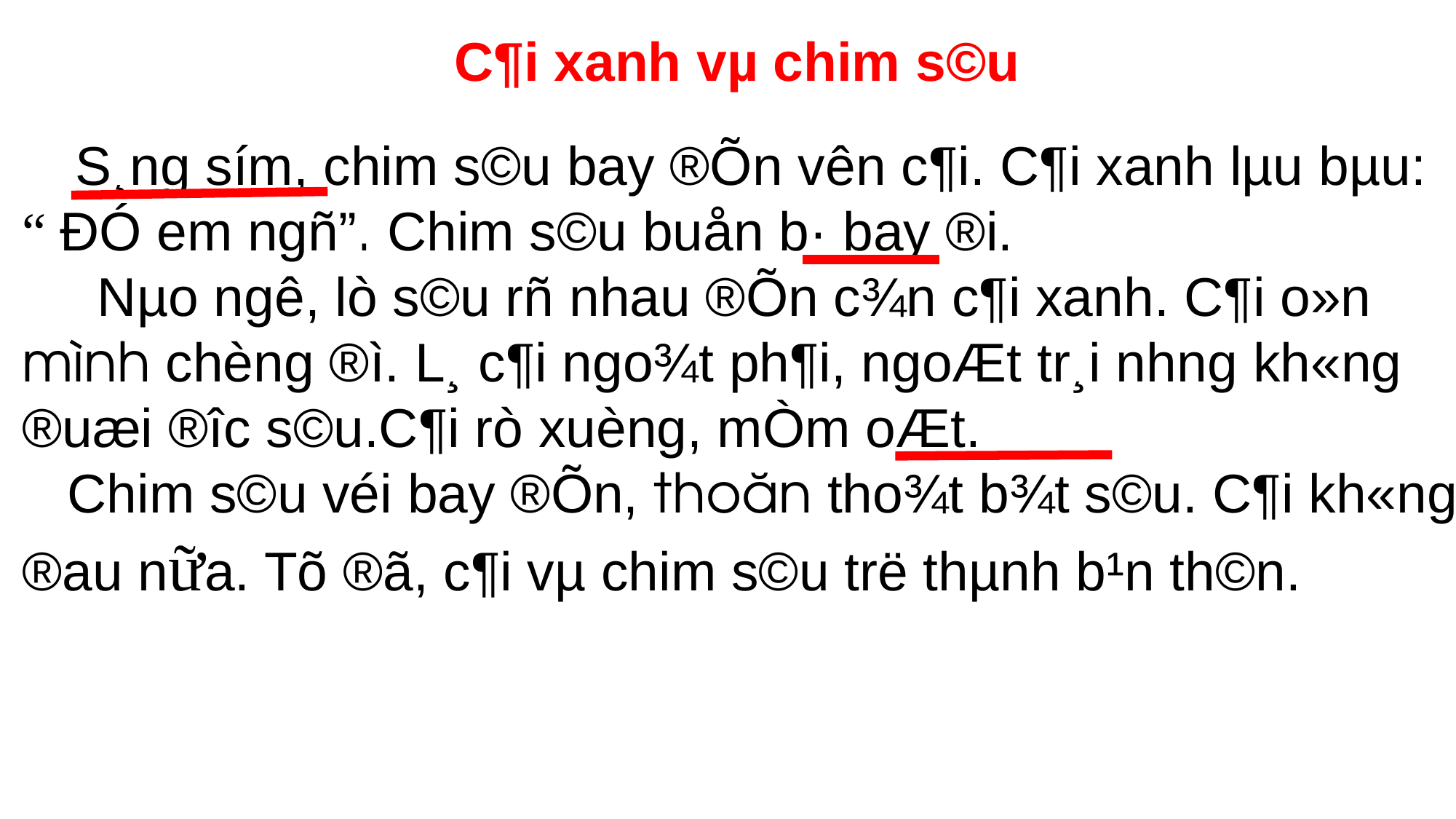

C¶i xanh vµ chim s©u
      S¸ng sím, chim s©u bay ®Õn v­ên c¶i. C¶i xanh lµu bµu: “ ĐÓ em ngñ”. Chim s©u buån b· bay ®i.
     Nµo ngê, lò s©u rñ nhau ®Õn c¾n c¶i xanh. C¶i o»n mình chèng ®ì. L¸ c¶i ngo¾t ph¶i, ngoÆt tr¸i nh­ng kh«ng ®uæi ®­îc s©u.C¶i rò xuèng, mÒm oÆt.
   Chim s©u véi bay ®Õn, thoăn tho¾t b¾t s©u. C¶i kh«ng ®au nữa. Tõ ®ã, c¶i vµ chim s©u trë thµnh b¹n th©n.